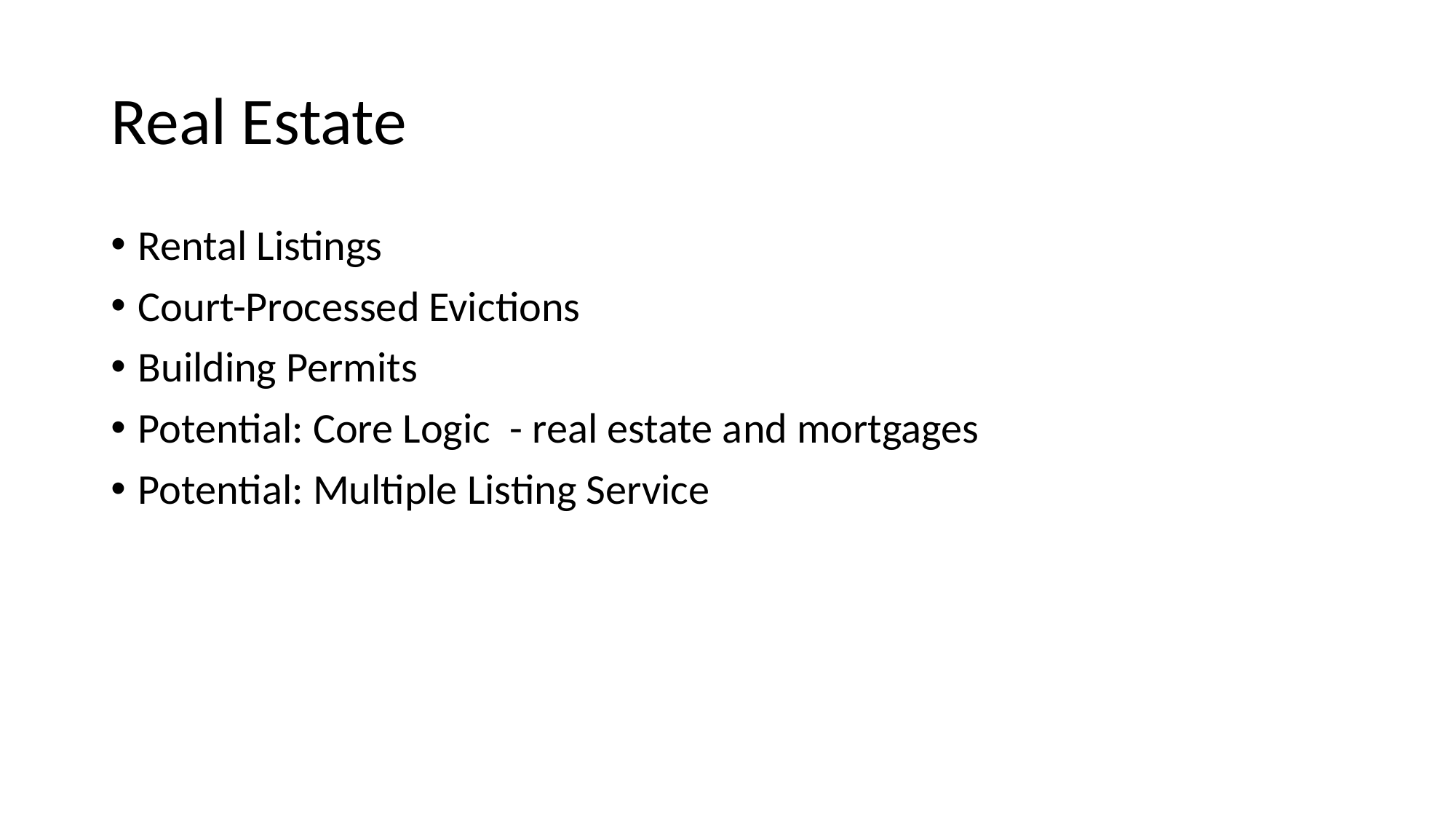

# Real Estate
Rental Listings
Court-Processed Evictions
Building Permits
Potential: Core Logic  - real estate and mortgages
Potential: Multiple Listing Service